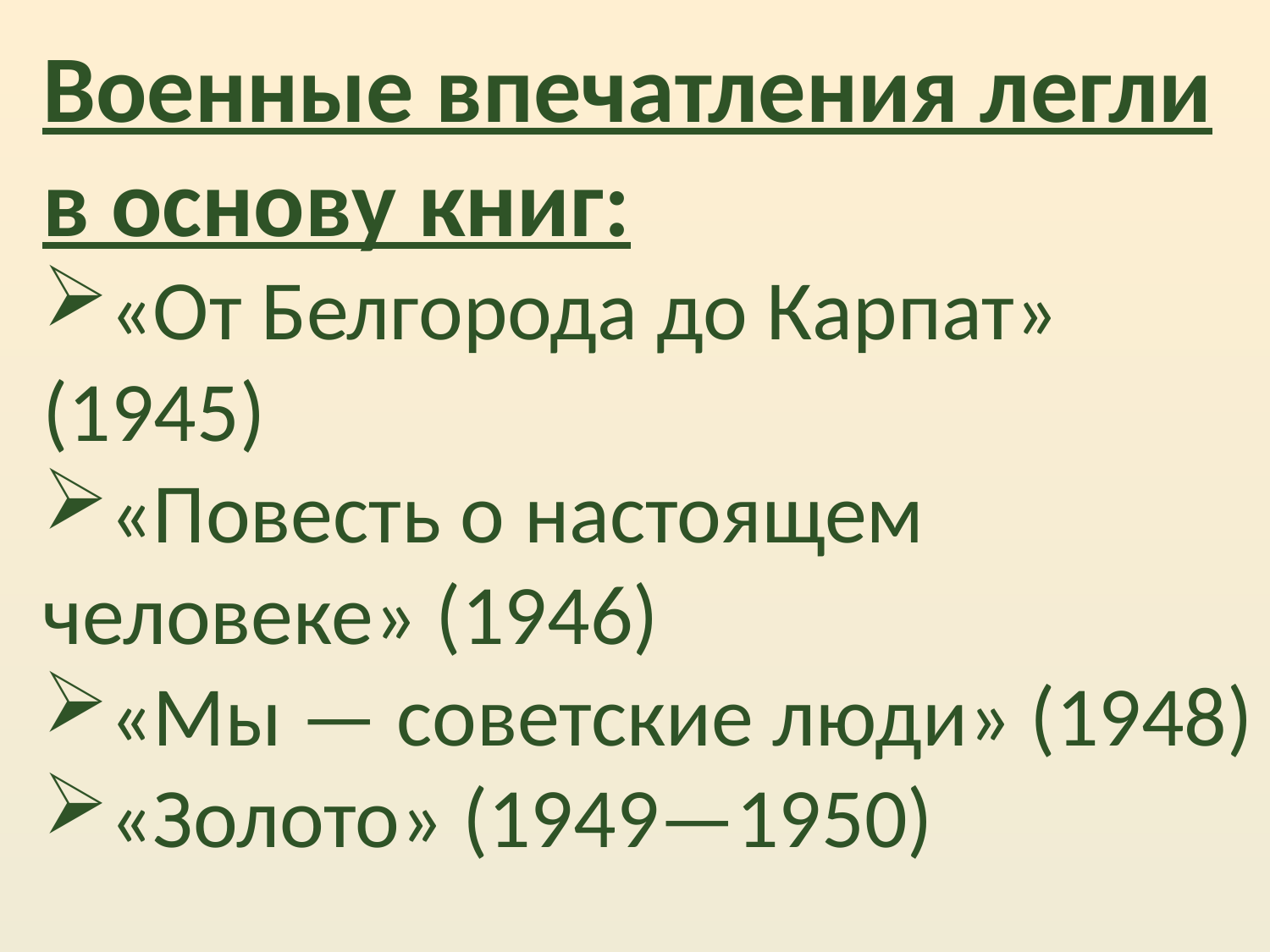

Военные впечатления легли в основу книг:
«От Белгорода до Карпат» (1945)
«Повесть о настоящем человеке» (1946)
«Мы — советские люди» (1948)
«Золото» (1949—1950)